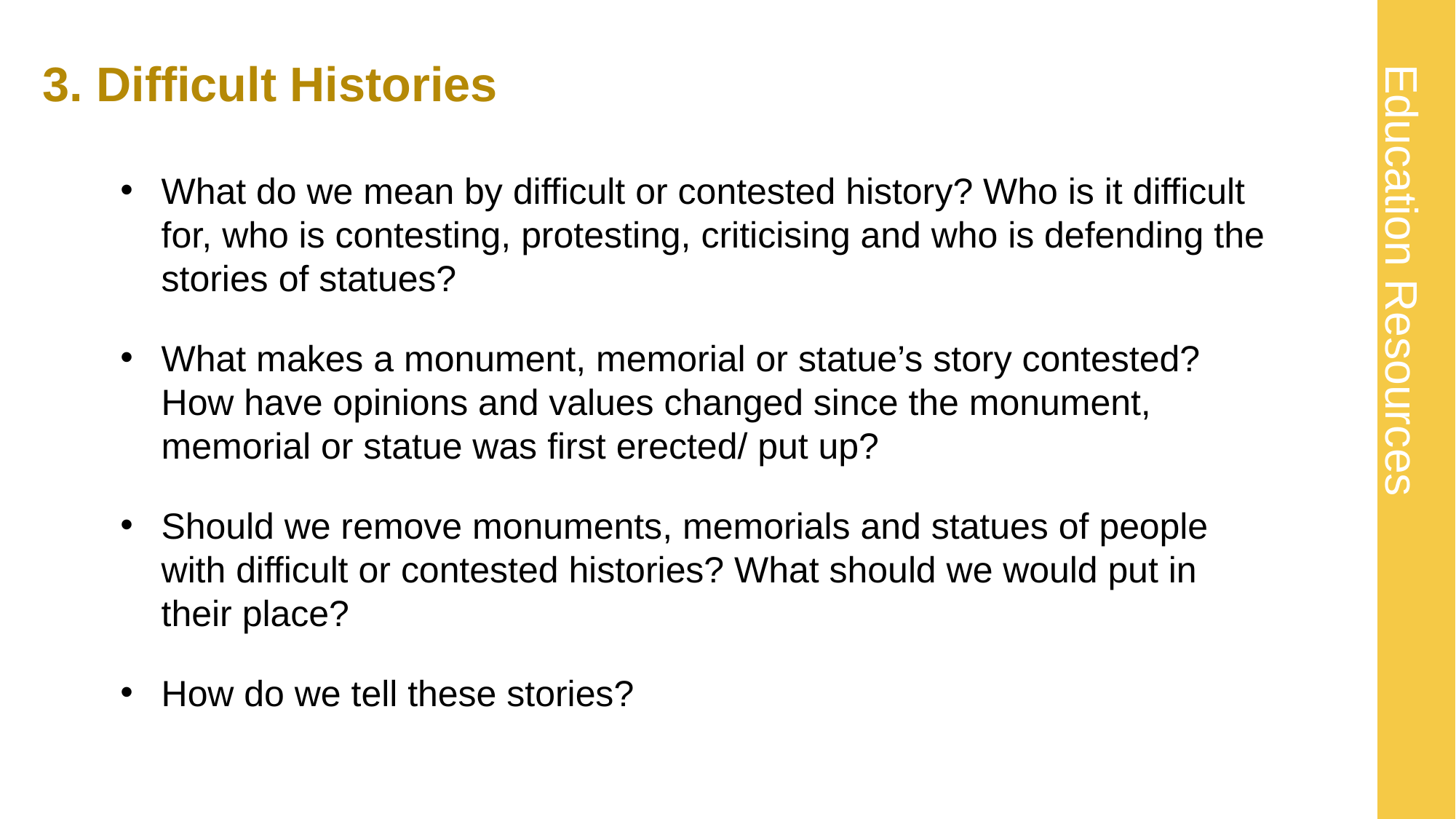

# 3. Difficult Histories 2
What do we mean by difficult or contested history? Who is it difficult for, who is contesting, protesting, criticising and who is defending the stories of statues?
What makes a monument, memorial or statue’s story contested? How have opinions and values changed since the monument, memorial or statue was first erected/ put up?
Should we remove monuments, memorials and statues of people with difficult or contested histories? What should we would put in their place?
How do we tell these stories?